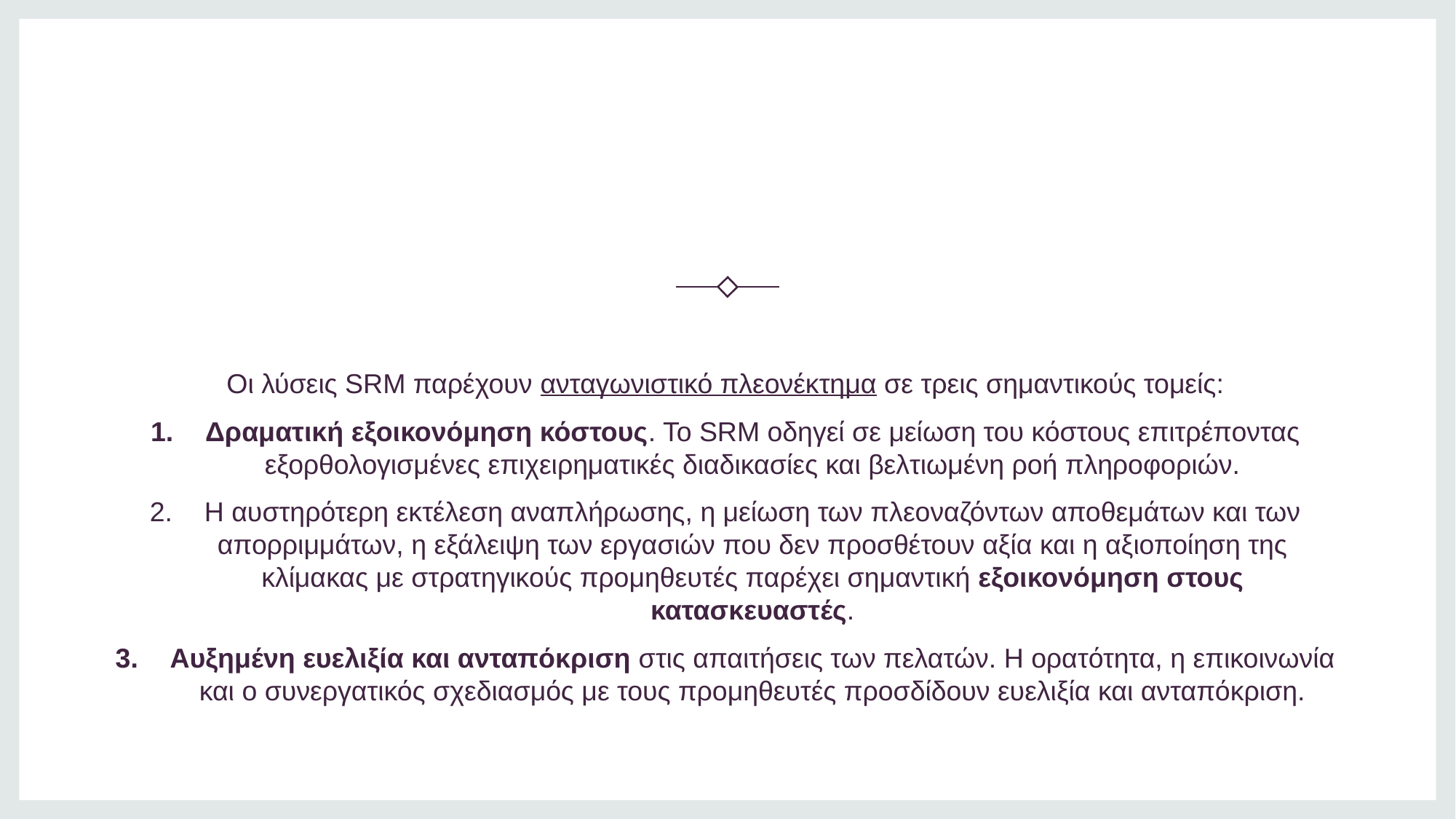

Οι λύσεις SRM παρέχουν ανταγωνιστικό πλεονέκτημα σε τρεις σημαντικούς τομείς:
Δραματική εξοικονόμηση κόστους. Το SRM οδηγεί σε μείωση του κόστους επιτρέποντας εξορθολογισμένες επιχειρηματικές διαδικασίες και βελτιωμένη ροή πληροφοριών.
Η αυστηρότερη εκτέλεση αναπλήρωσης, η μείωση των πλεοναζόντων αποθεμάτων και των απορριμμάτων, η εξάλειψη των εργασιών που δεν προσθέτουν αξία και η αξιοποίηση της κλίμακας με στρατηγικούς προμηθευτές παρέχει σημαντική εξοικονόμηση στους κατασκευαστές.
Αυξημένη ευελιξία και ανταπόκριση στις απαιτήσεις των πελατών. Η ορατότητα, η επικοινωνία και ο συνεργατικός σχεδιασμός με τους προμηθευτές προσδίδουν ευελιξία και ανταπόκριση.